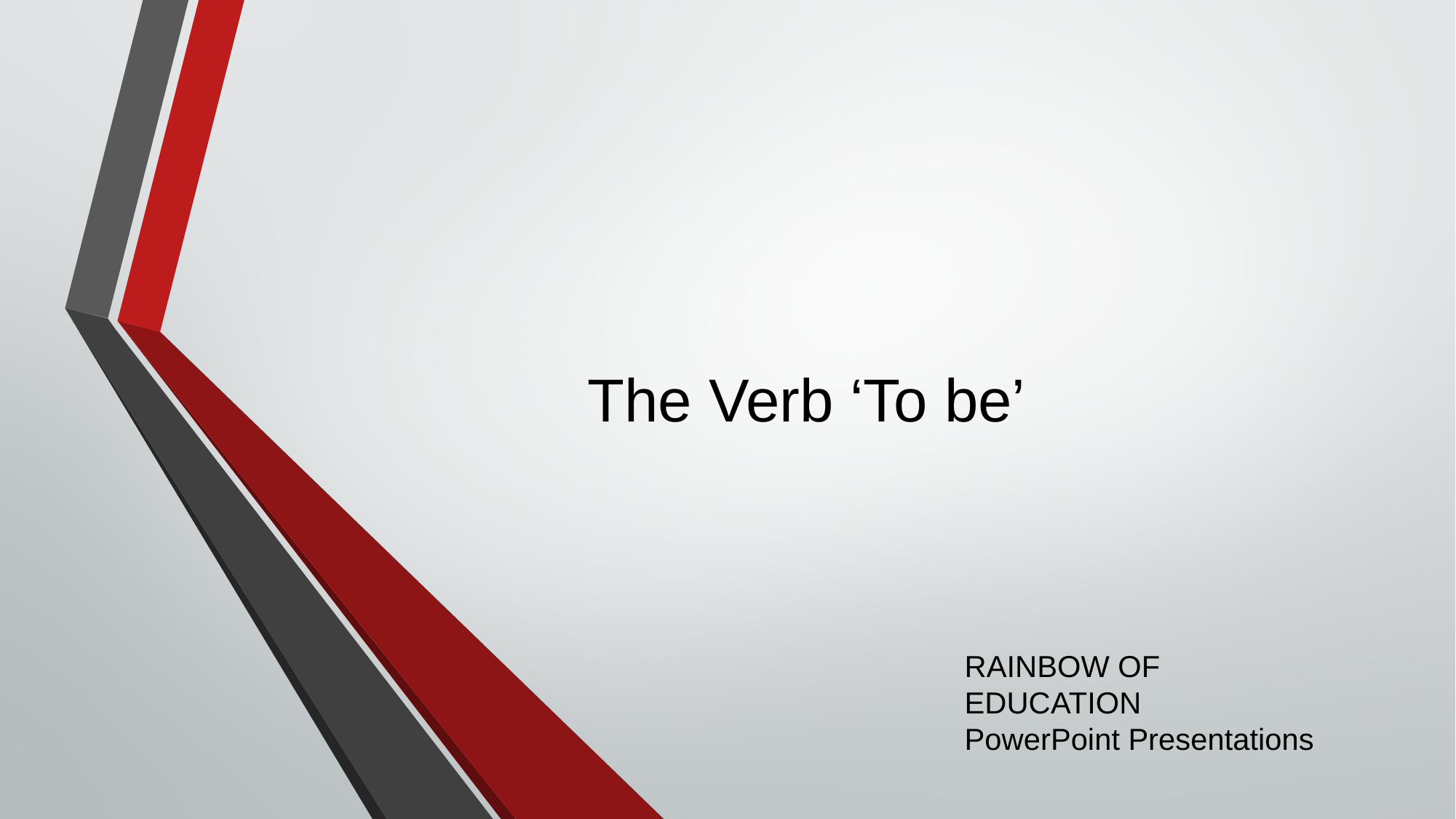

# The Verb ‘To be’
RAINBOW OF EDUCATION
PowerPoint Presentations